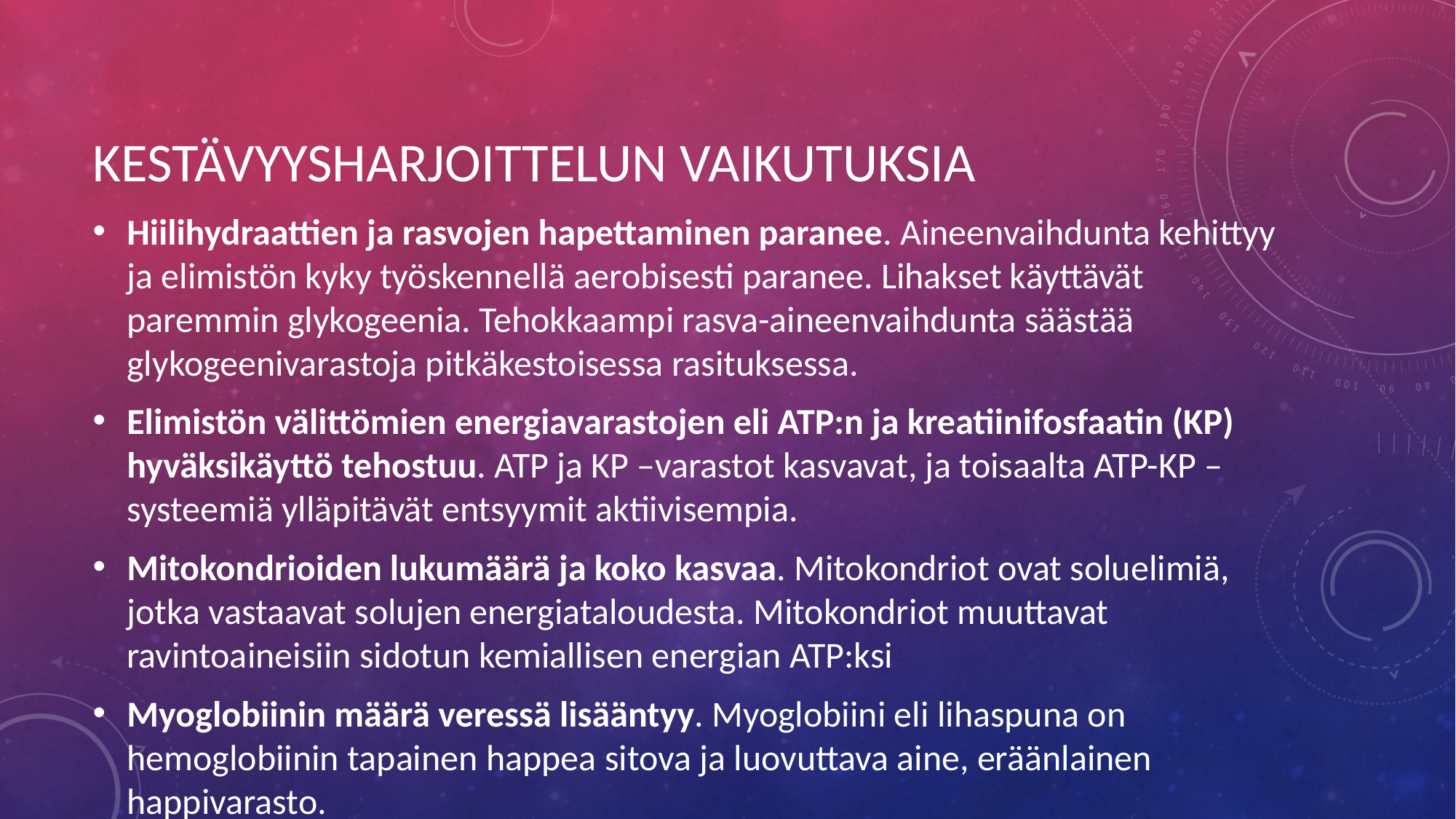

# Kestävyysharjoittelun vaikutuksia
Hiilihydraattien ja rasvojen hapettaminen paranee. Aineenvaihdunta kehittyy ja elimistön kyky työskennellä aerobisesti paranee. Lihakset käyttävät paremmin glykogeenia. Tehokkaampi rasva-aineenvaihdunta säästää glykogeenivarastoja pitkäkestoisessa rasituksessa.
Elimistön välittömien energiavarastojen eli ATP:n ja kreatiinifosfaatin (KP) hyväksikäyttö tehostuu. ATP ja KP –varastot kasvavat, ja toisaalta ATP-KP –systeemiä ylläpitävät entsyymit aktiivisempia.
Mitokondrioiden lukumäärä ja koko kasvaa. Mitokondriot ovat soluelimiä, jotka vastaavat solujen energiataloudesta. Mitokondriot muuttavat ravintoaineisiin sidotun kemiallisen energian ATP:ksi
Myoglobiinin määrä veressä lisääntyy. Myoglobiini eli lihaspuna on hemoglobiinin tapainen happea sitova ja luovuttava aine, eräänlainen happivarasto.